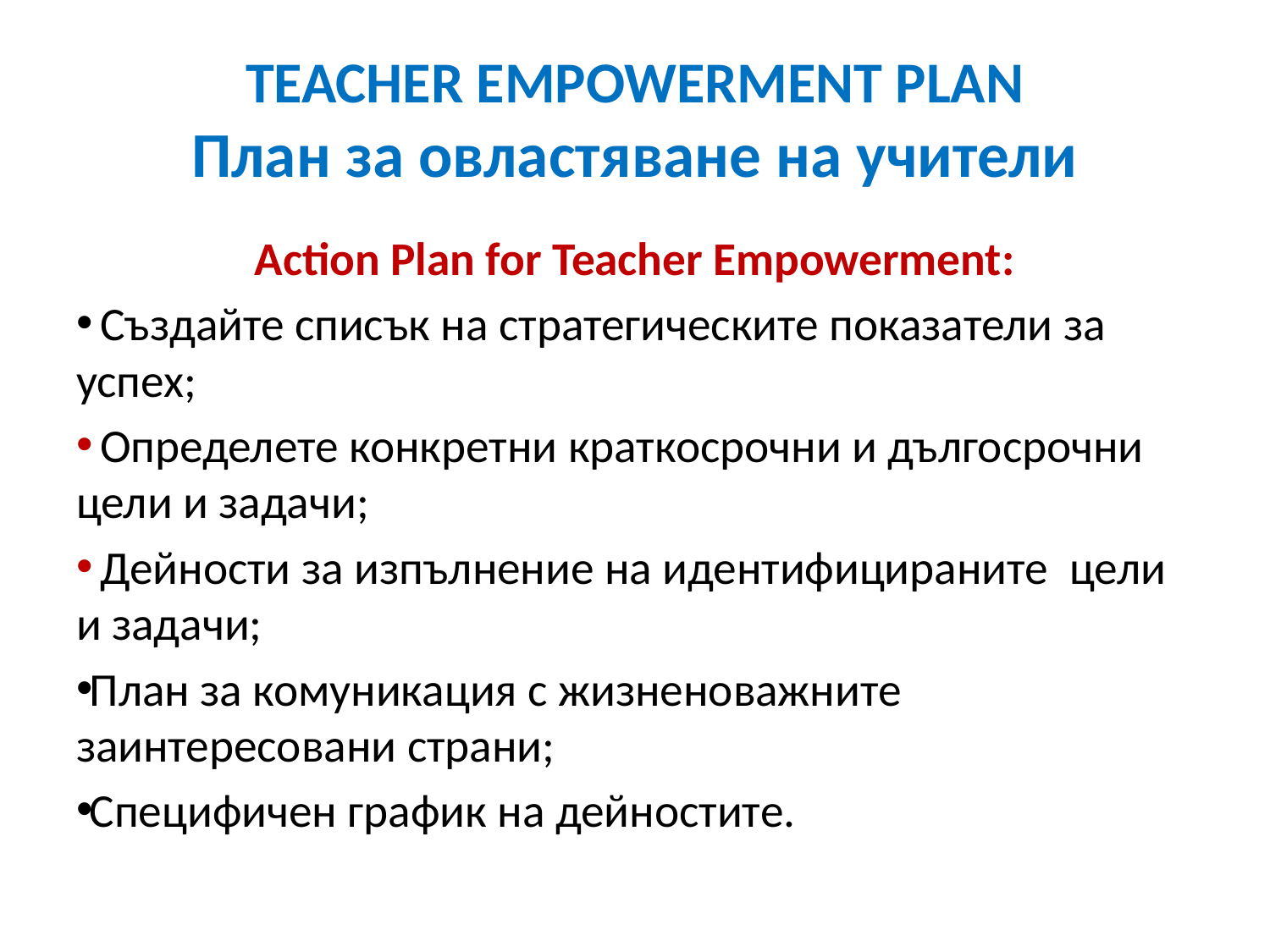

# TEACHER EMPOWERMENT PLAN План за овластяване на учители
Action Plan for Teacher Empowerment:
 Създайте списък на стратегическите показатели за успех;
 Определете конкретни краткосрочни и дългосрочни цели и задачи;
 Дейности за изпълнение на идентифицираните  цели и задачи;
План за комуникация с жизненоважните заинтересовани страни;
Специфичен график на дейностите.